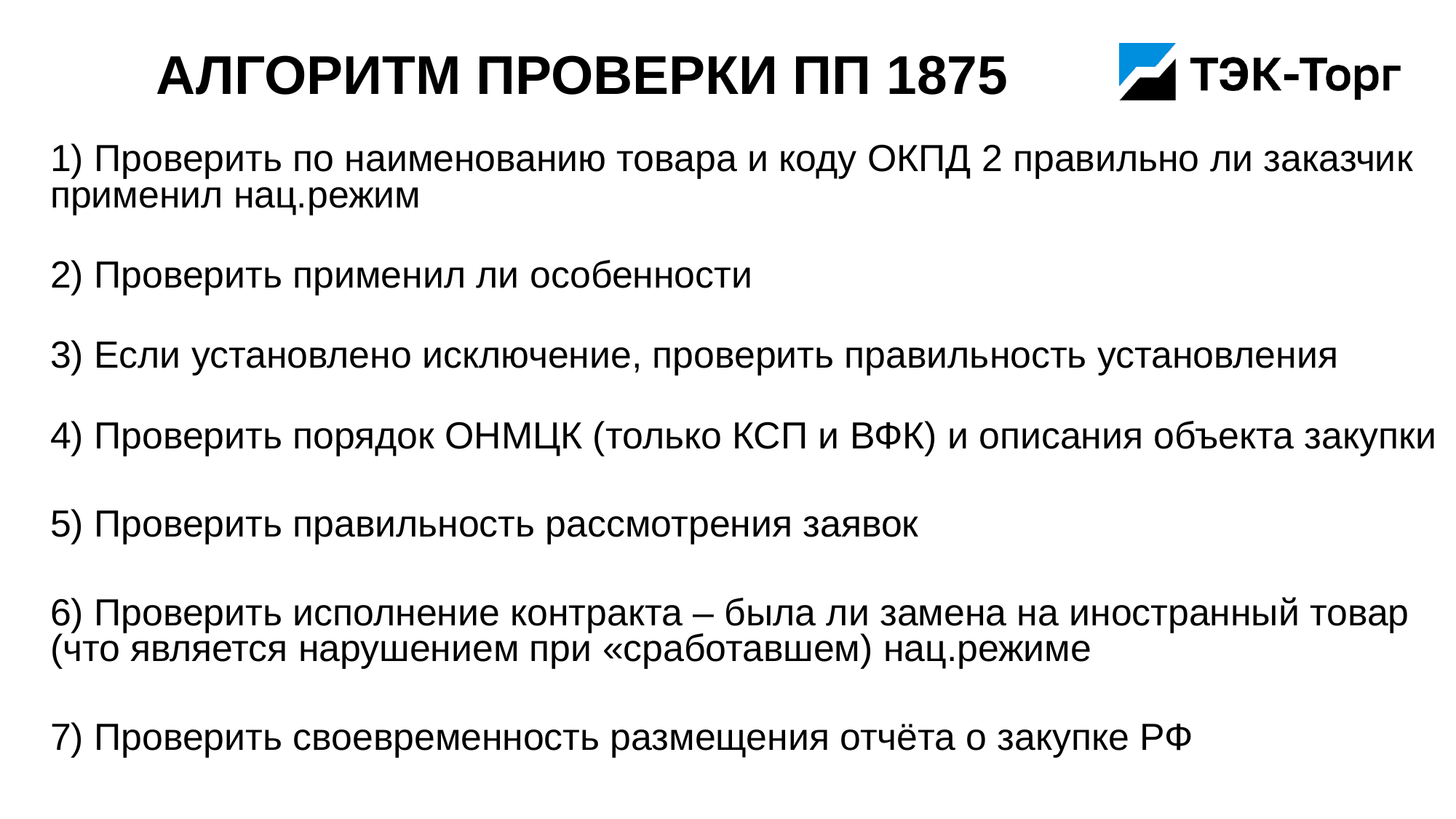

# Алгоритм проверки ПП 1875
1) Проверить по наименованию товара и коду ОКПД 2 правильно ли заказчик применил нац.режим
2) Проверить применил ли особенности
3) Если установлено исключение, проверить правильность установления
4) Проверить порядок ОНМЦК (только КСП и ВФК) и описания объекта закупки

5) Проверить правильность рассмотрения заявок

6) Проверить исполнение контракта – была ли замена на иностранный товар (что является нарушением при «сработавшем) нац.режиме

7) Проверить своевременность размещения отчёта о закупке РФ